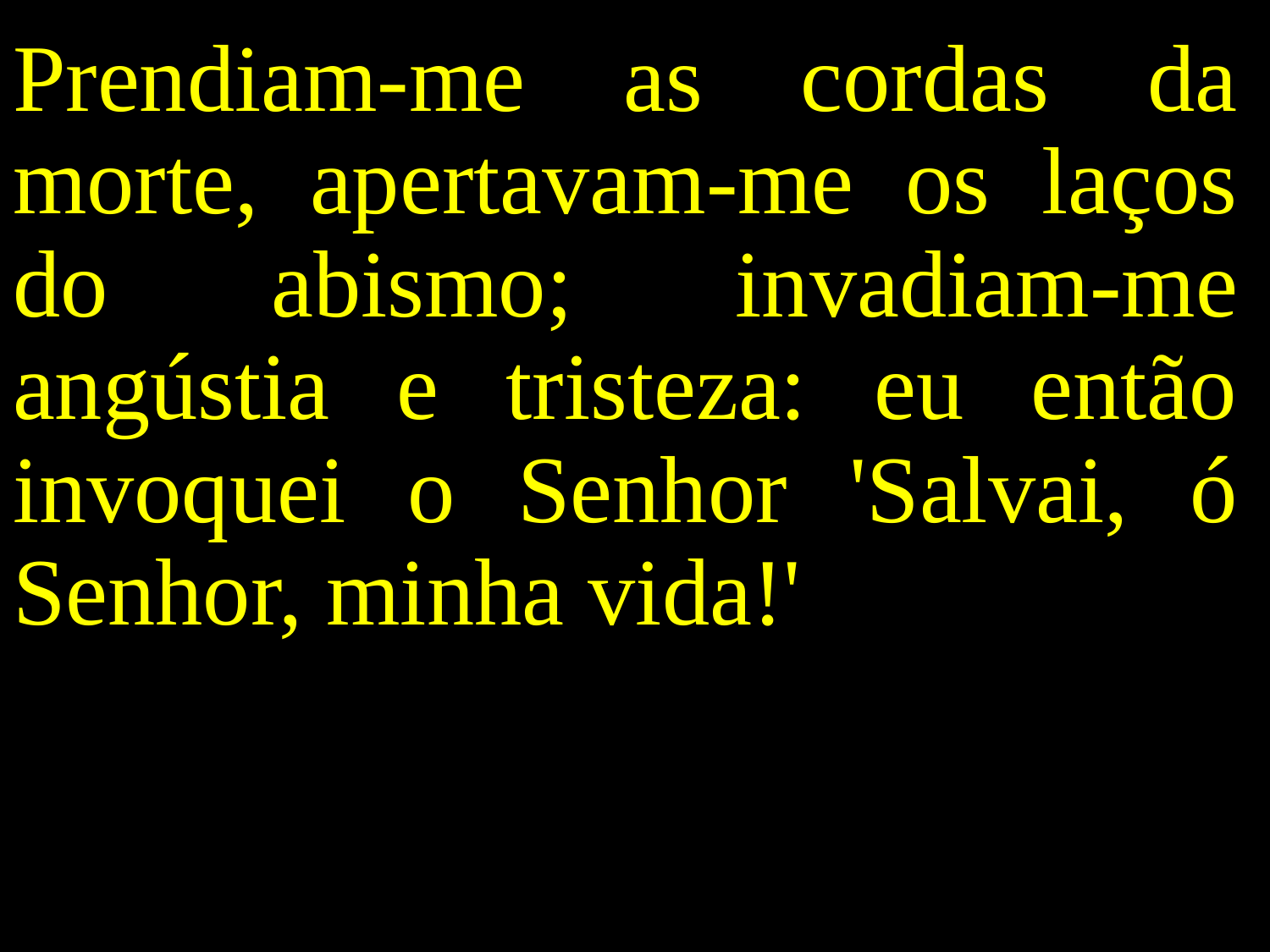

Prendiam-me as cordas da morte, apertavam-me os laços do abismo; invadiam-me angústia e tristeza: eu então invoquei o Senhor 'Salvai, ó Senhor, minha vida!'